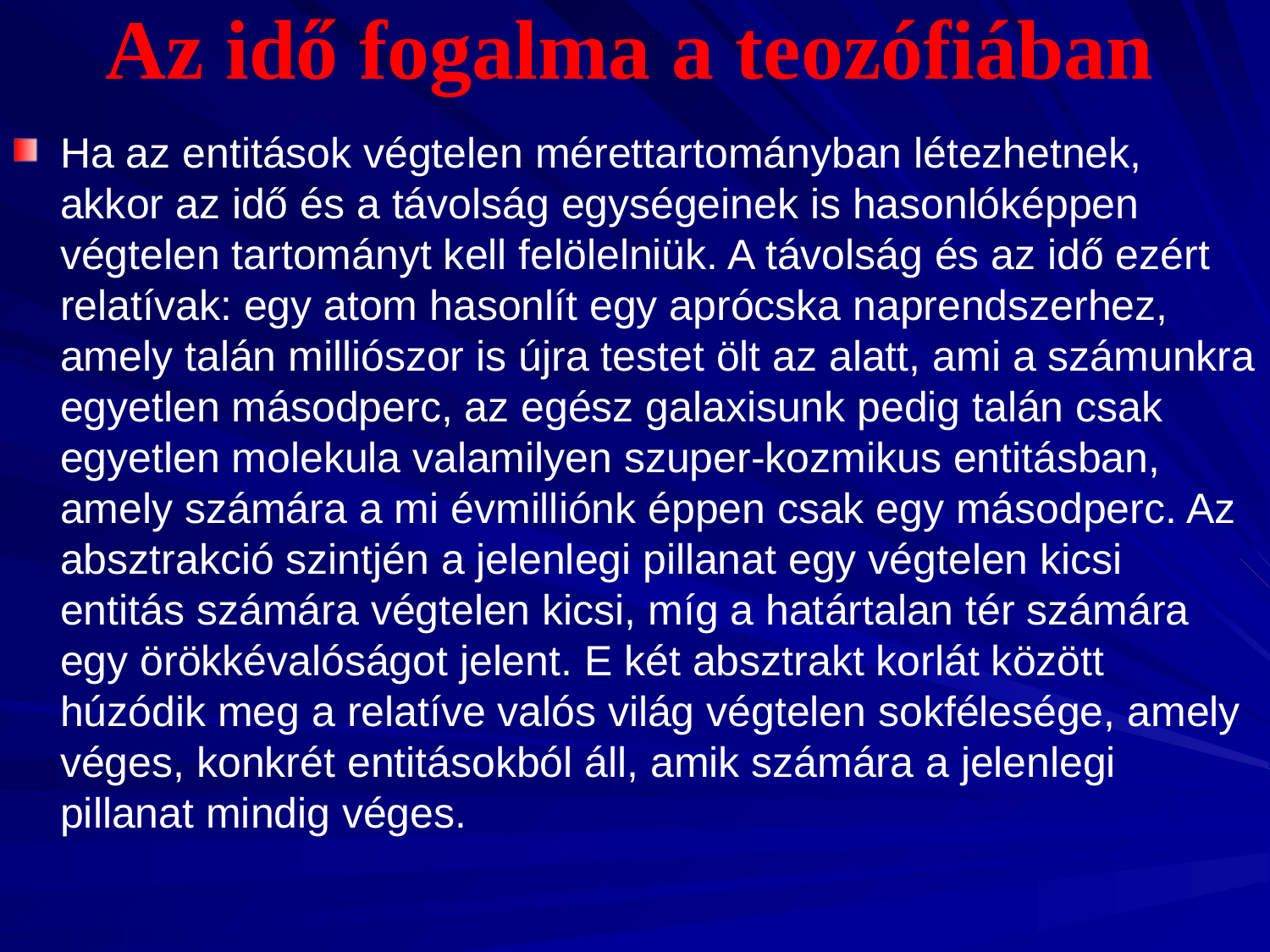

Az idő fogalma a teozófiában
Ha az entitások végtelen mérettartományban létezhetnek, akkor az idő és a távolság egységeinek is hasonlóképpen végtelen tartományt kell felölelniük. A távolság és az idő ezért relatívak: egy atom hasonlít egy aprócska naprendszerhez, amely talán milliószor is újra testet ölt az alatt, ami a számunkra egyetlen másodperc, az egész galaxisunk pedig talán csak egyetlen molekula valamilyen szuper-kozmikus entitásban, amely számára a mi évmilliónk éppen csak egy másodperc. Az absztrakció szintjén a jelenlegi pillanat egy végtelen kicsi entitás számára végtelen kicsi, míg a határtalan tér számára egy örökkévalóságot jelent. E két absztrakt korlát között húzódik meg a relatíve valós világ végtelen sokfélesége, amely véges, konkrét entitásokból áll, amik számára a jelenlegi pillanat mindig véges.